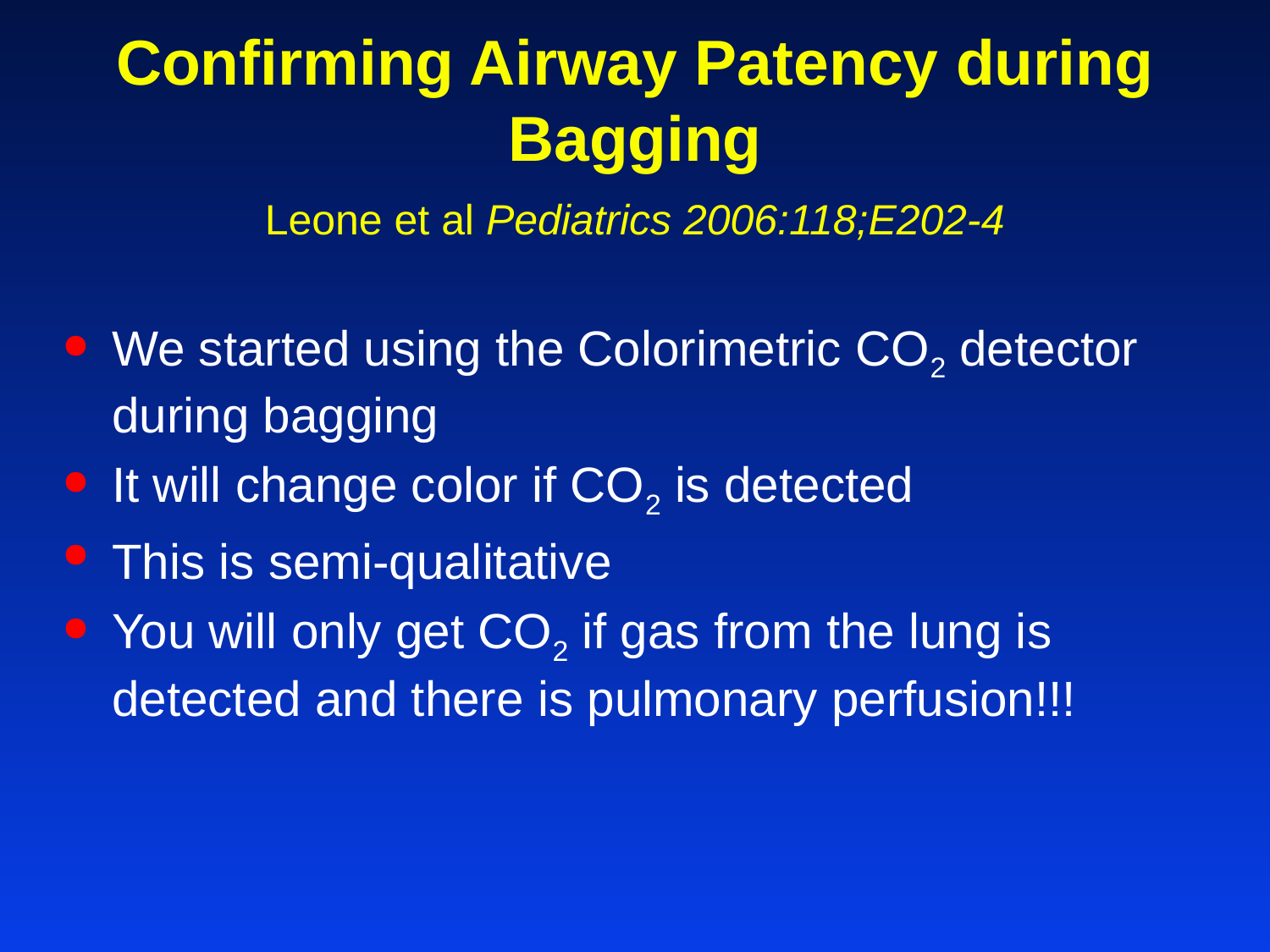

# Confirming Airway Patency during Bagging Leone et al Pediatrics 2006:118;E202-4
We started using the Colorimetric CO2 detector during bagging
It will change color if CO2 is detected
This is semi-qualitative
You will only get CO2 if gas from the lung is detected and there is pulmonary perfusion!!!